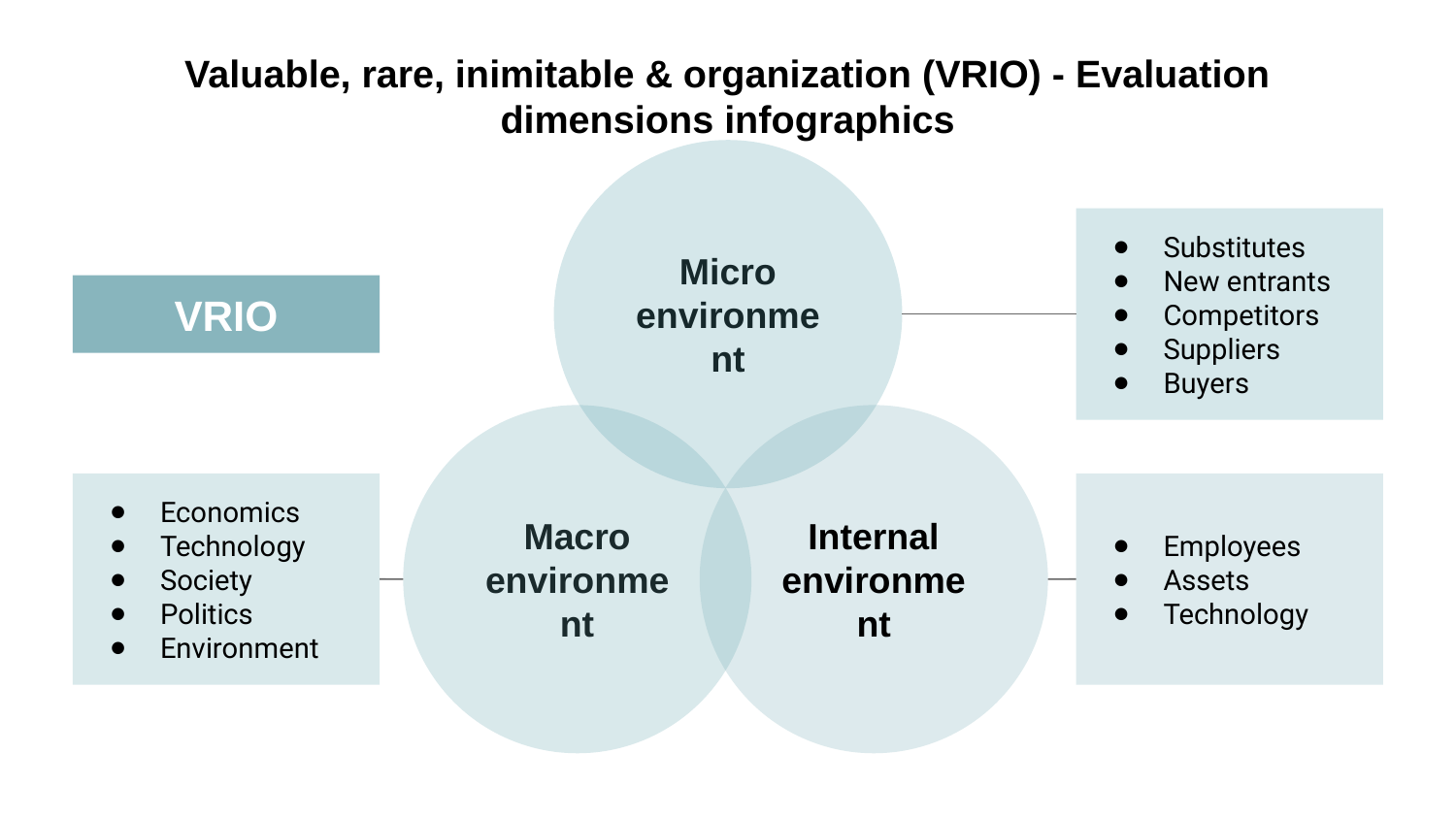

# Valuable, rare, inimitable & organization (VRIO) - Evaluation dimensions infographics

Substitutes
New entrants
Competitors
Suppliers
Buyers
Micro environment
VRIO
Economics
Technology
Society
Politics
Environment
Macro environment
Employees
Assets
Technology
Internal environment